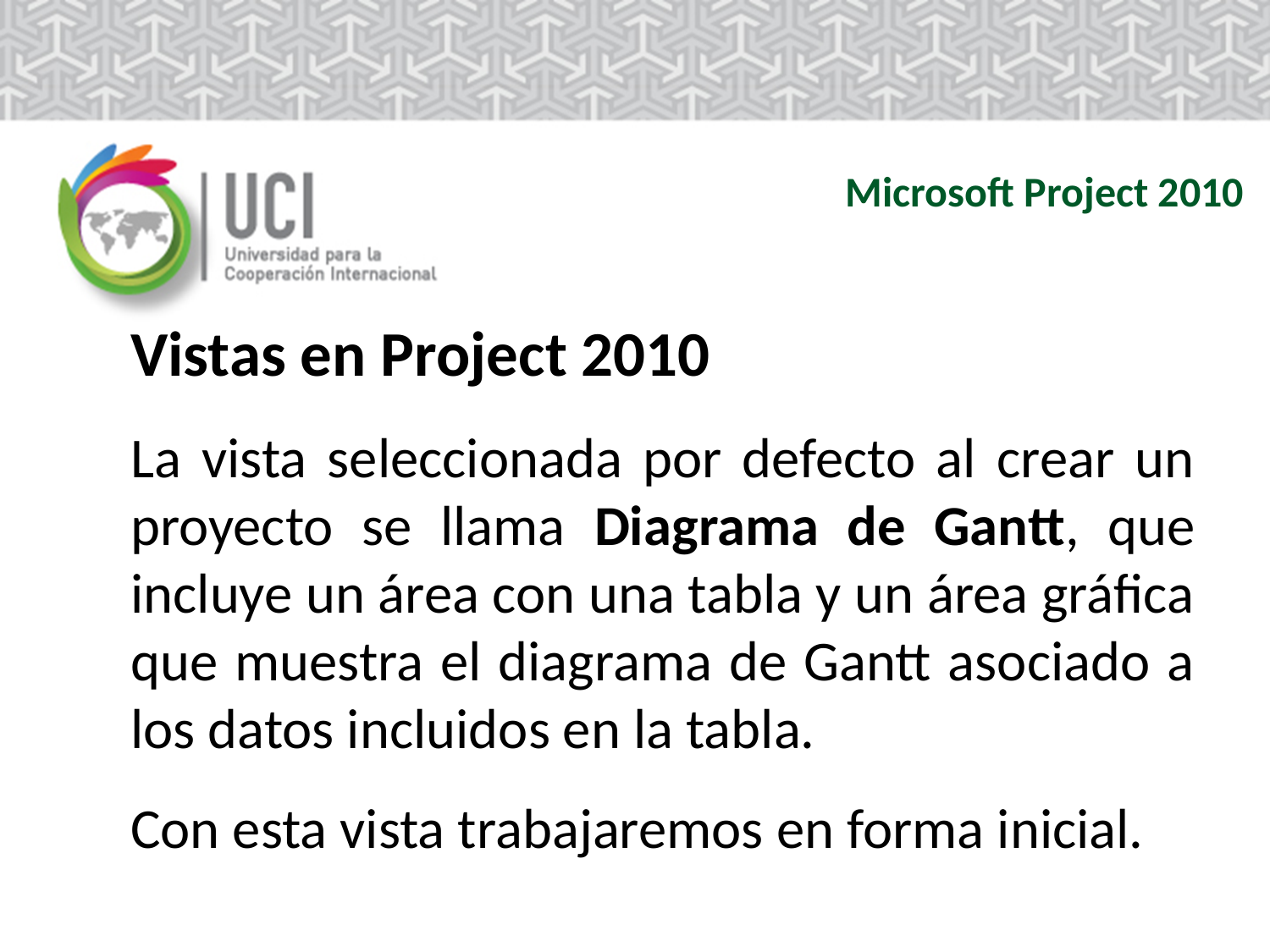

Microsoft Project 2010
Vistas en Project 2010
La vista seleccionada por defecto al crear un proyecto se llama Diagrama de Gantt, que incluye un área con una tabla y un área gráfica que muestra el diagrama de Gantt asociado a los datos incluidos en la tabla.
Con esta vista trabajaremos en forma inicial.